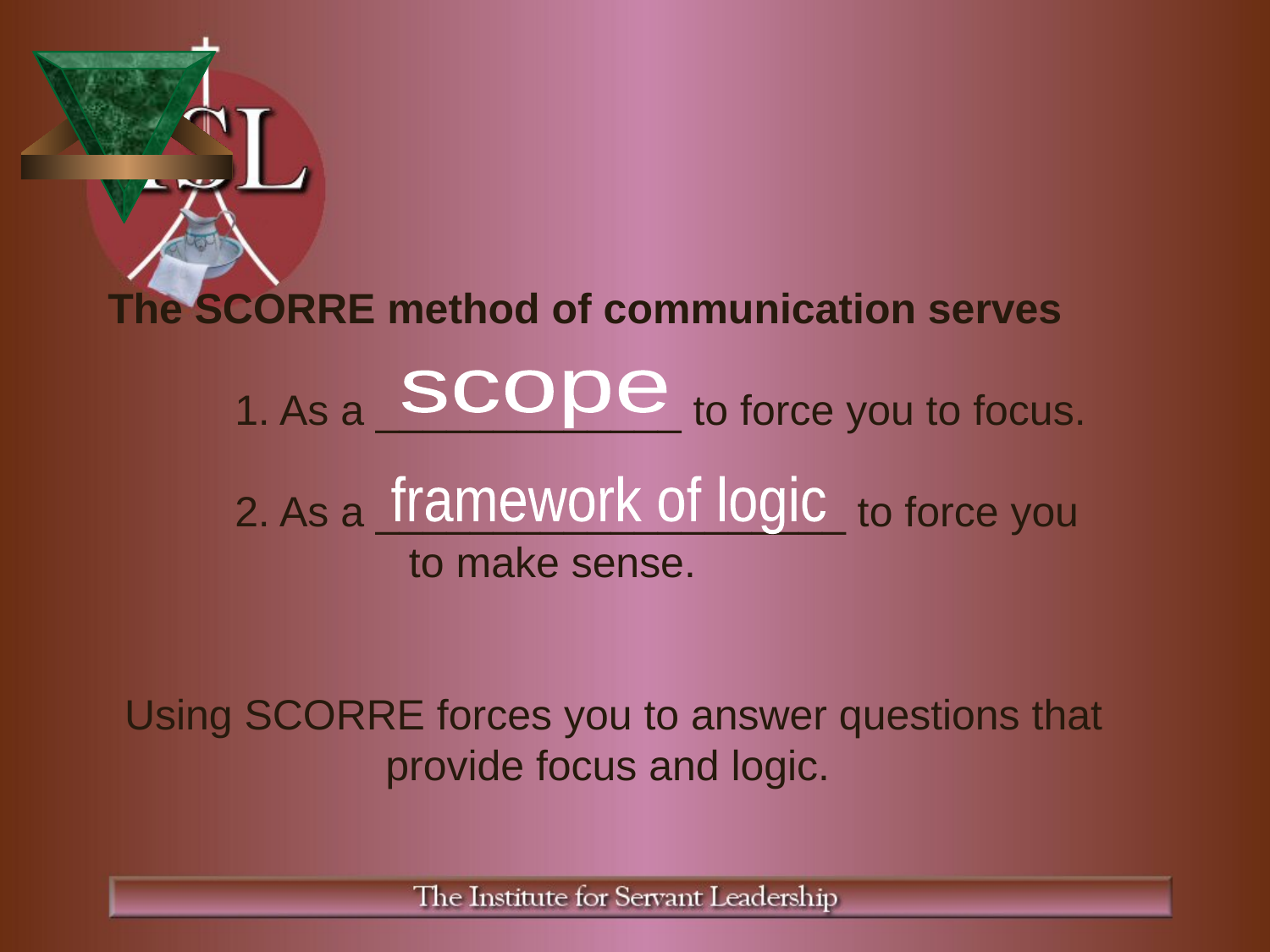

The SCORRE method of communication serves

	1. As a _____________ to force you to focus.

	2. As a ____________________ to force you 		    to make sense.

Using SCORRE forces you to answer questions that provide focus and logic.
scope
framework of logic